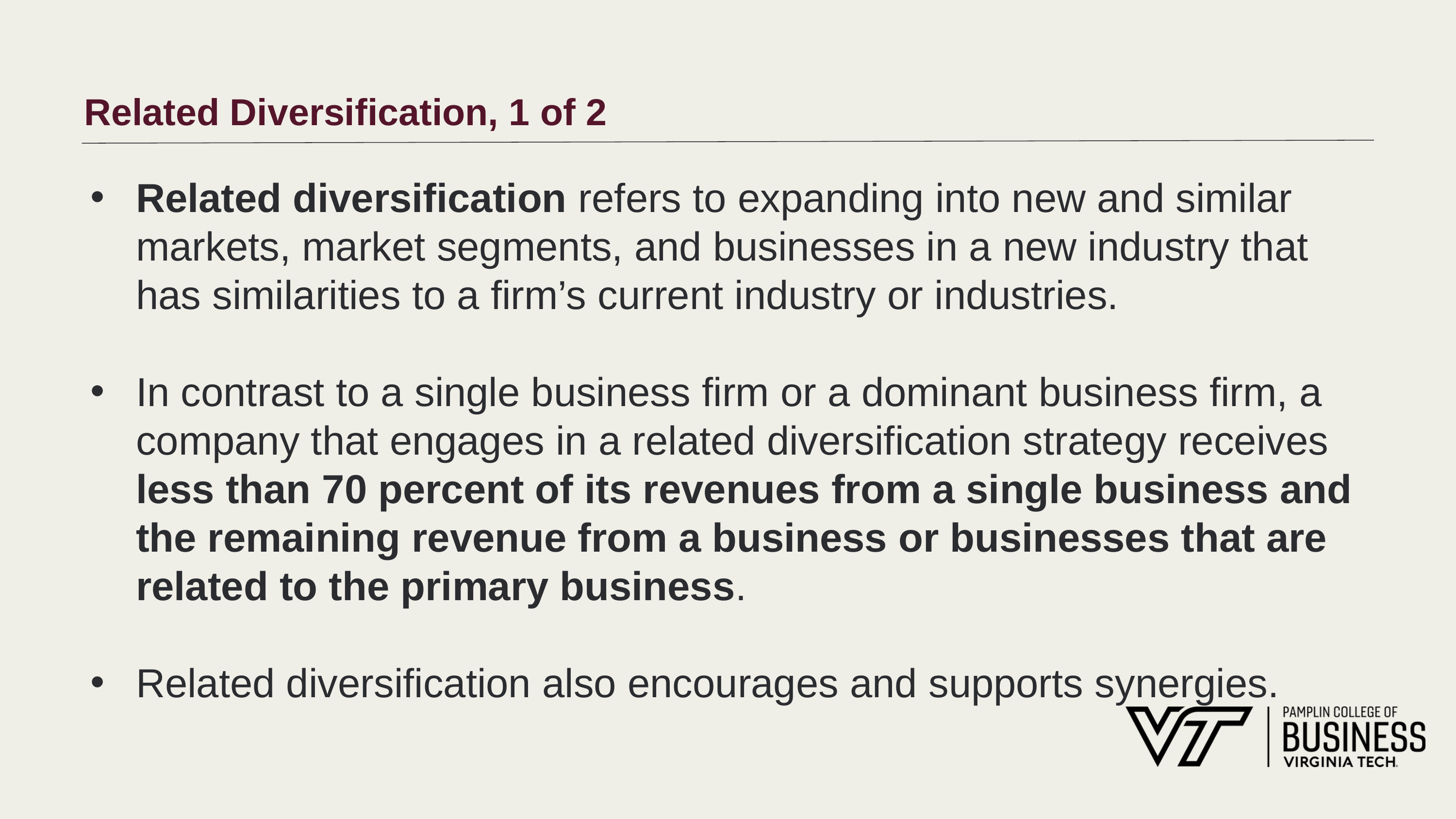

# Related Diversification, 1 of 2
Related diversification refers to expanding into new and similar markets, market segments, and businesses in a new industry that has similarities to a firm’s current industry or industries.

In contrast to a single business firm or a dominant business firm, a company that engages in a related diversification strategy receives less than 70 percent of its revenues from a single business and the remaining revenue from a business or businesses that are related to the primary business.

Related diversification also encourages and supports synergies.